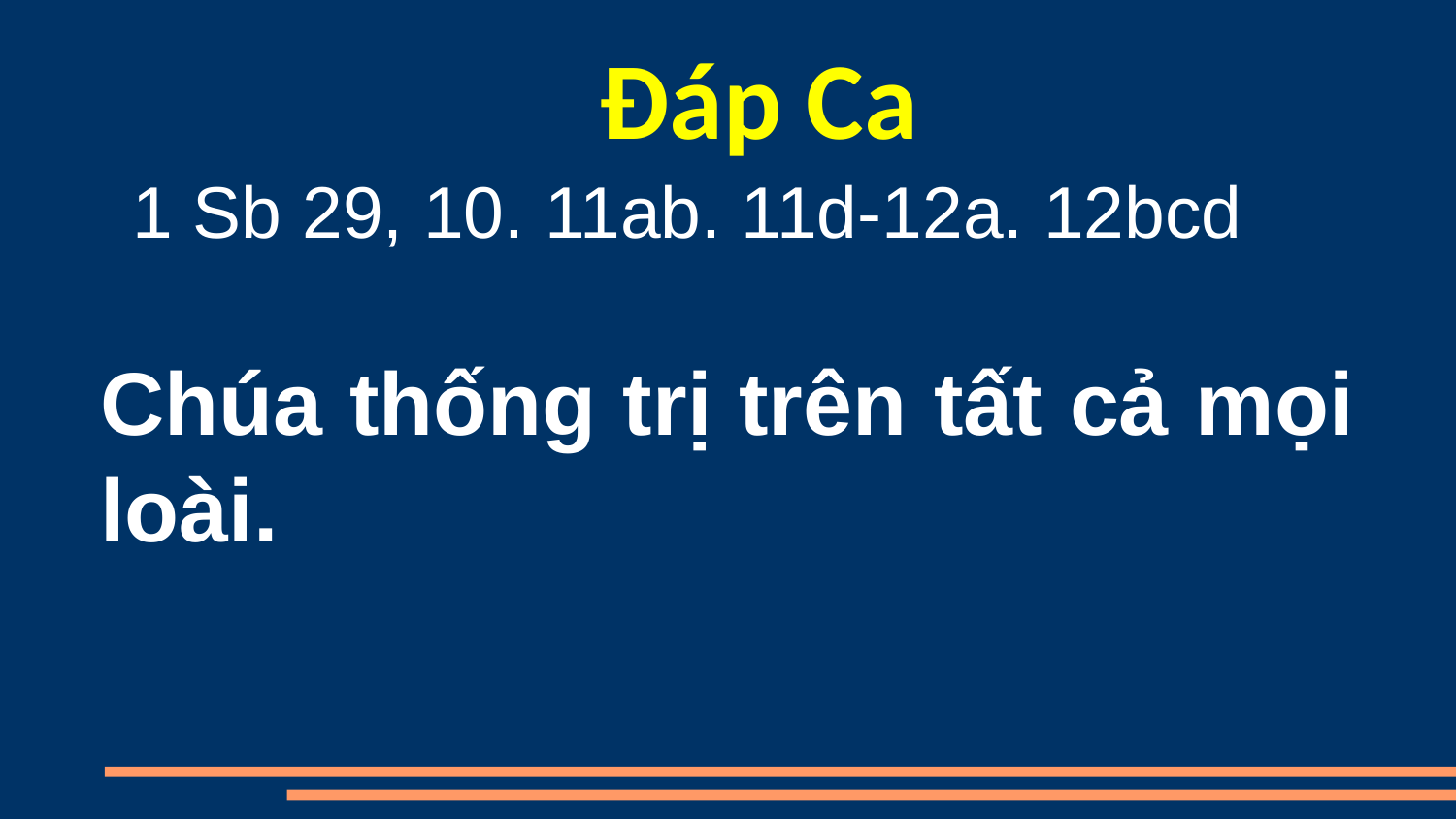

Đáp Ca
1 Sb 29, 10. 11ab. 11d-12a. 12bcd
Chúa thống trị trên tất cả mọi loài.